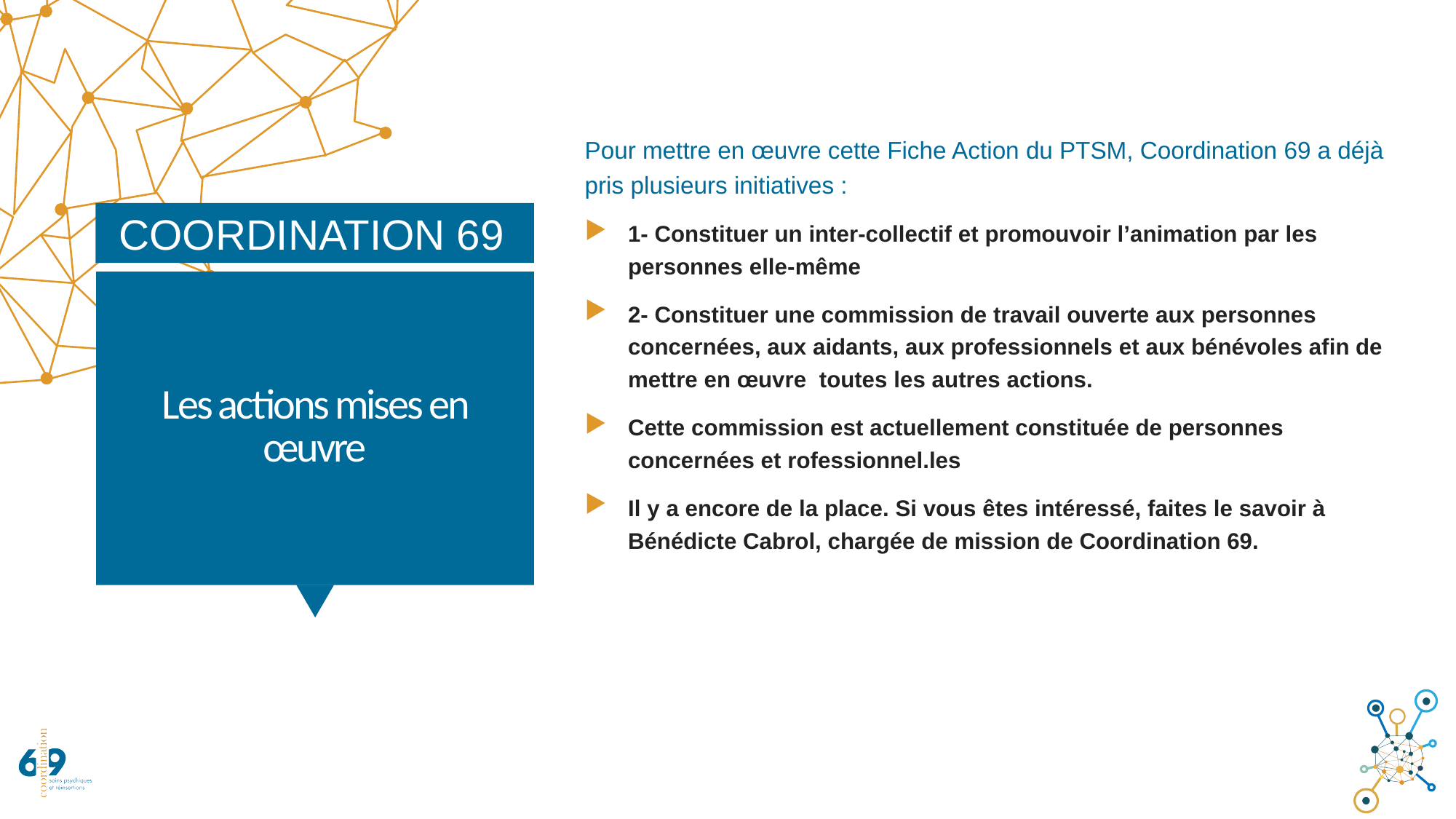

Pour mettre en œuvre cette Fiche Action du PTSM, Coordination 69 a déjà pris plusieurs initiatives :
1- Constituer un inter-collectif et promouvoir l’animation par les personnes elle-même
2- Constituer une commission de travail ouverte aux personnes concernées, aux aidants, aux professionnels et aux bénévoles afin de mettre en œuvre  toutes les autres actions.
Cette commission est actuellement constituée de personnes concernées et rofessionnel.les
Il y a encore de la place. Si vous êtes intéressé, faites le savoir à Bénédicte Cabrol, chargée de mission de Coordination 69.

# Les actions mises en œuvre